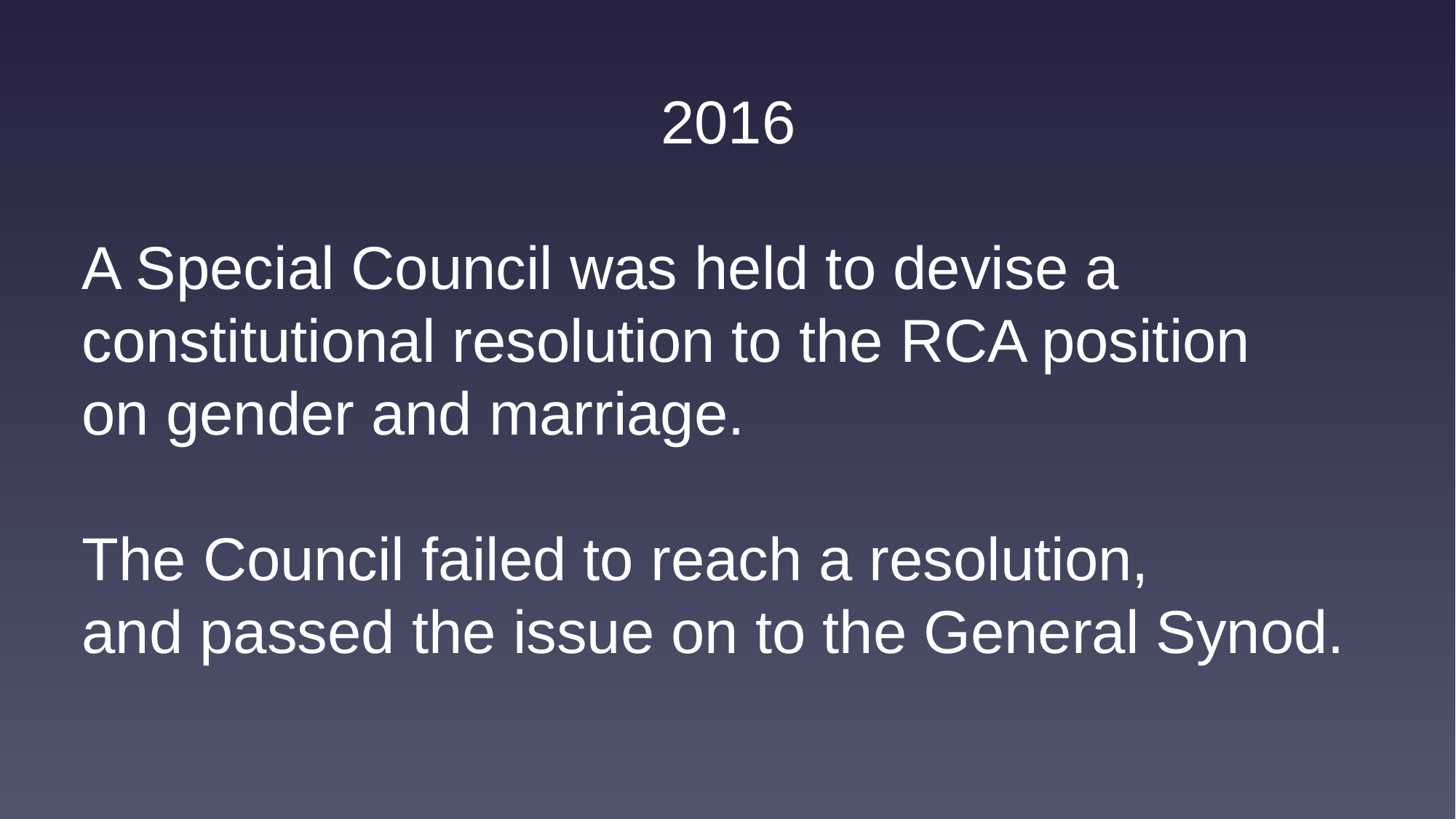

2016

A Special Council was held to devise a constitutional resolution to the RCA position
on gender and marriage.

The Council failed to reach a resolution,
and passed the issue on to the General Synod.